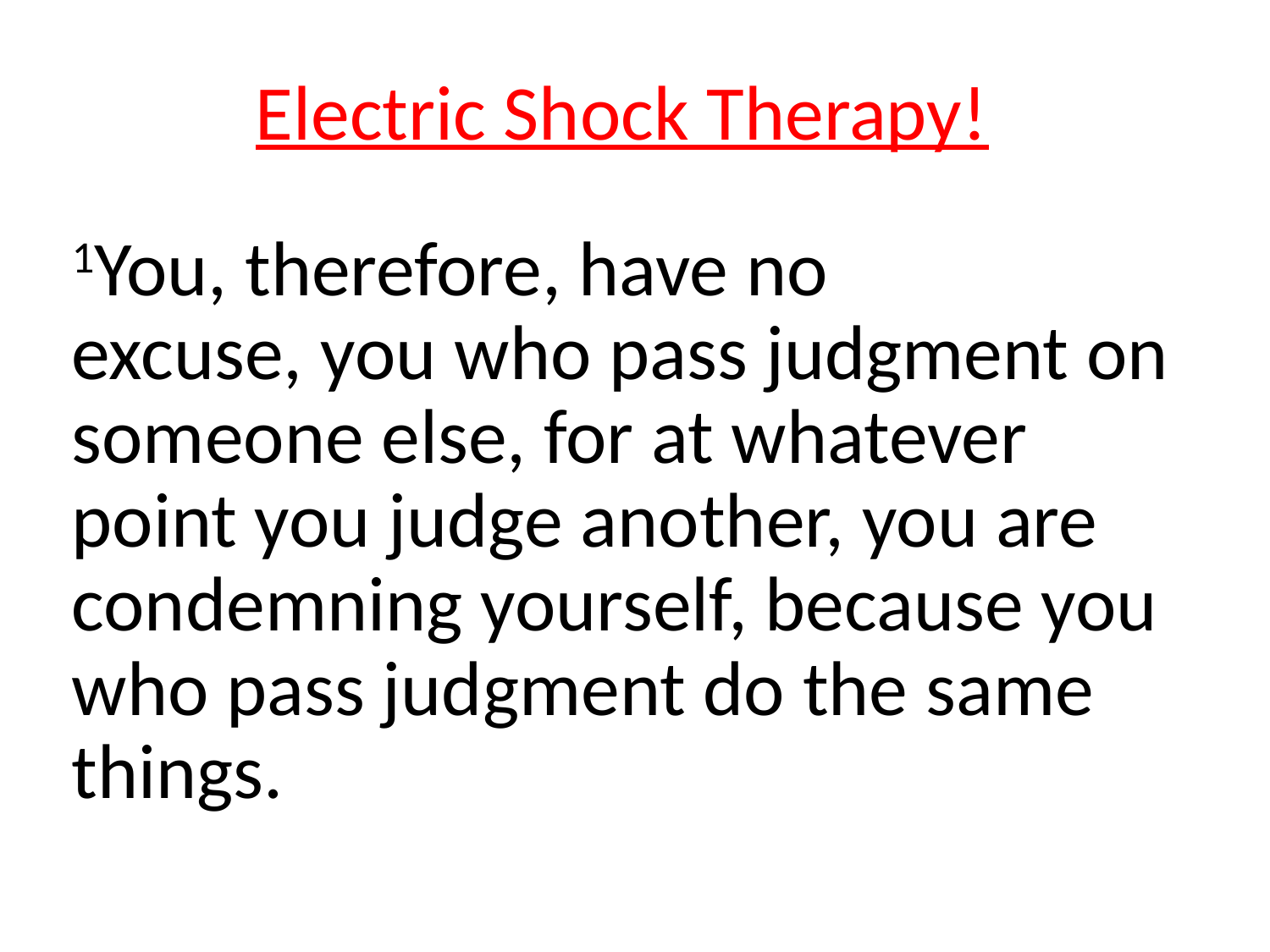

# Electric Shock Therapy!
1You, therefore, have no excuse, you who pass judgment on someone else, for at whatever point you judge another, you are condemning yourself, because you who pass judgment do the same things.